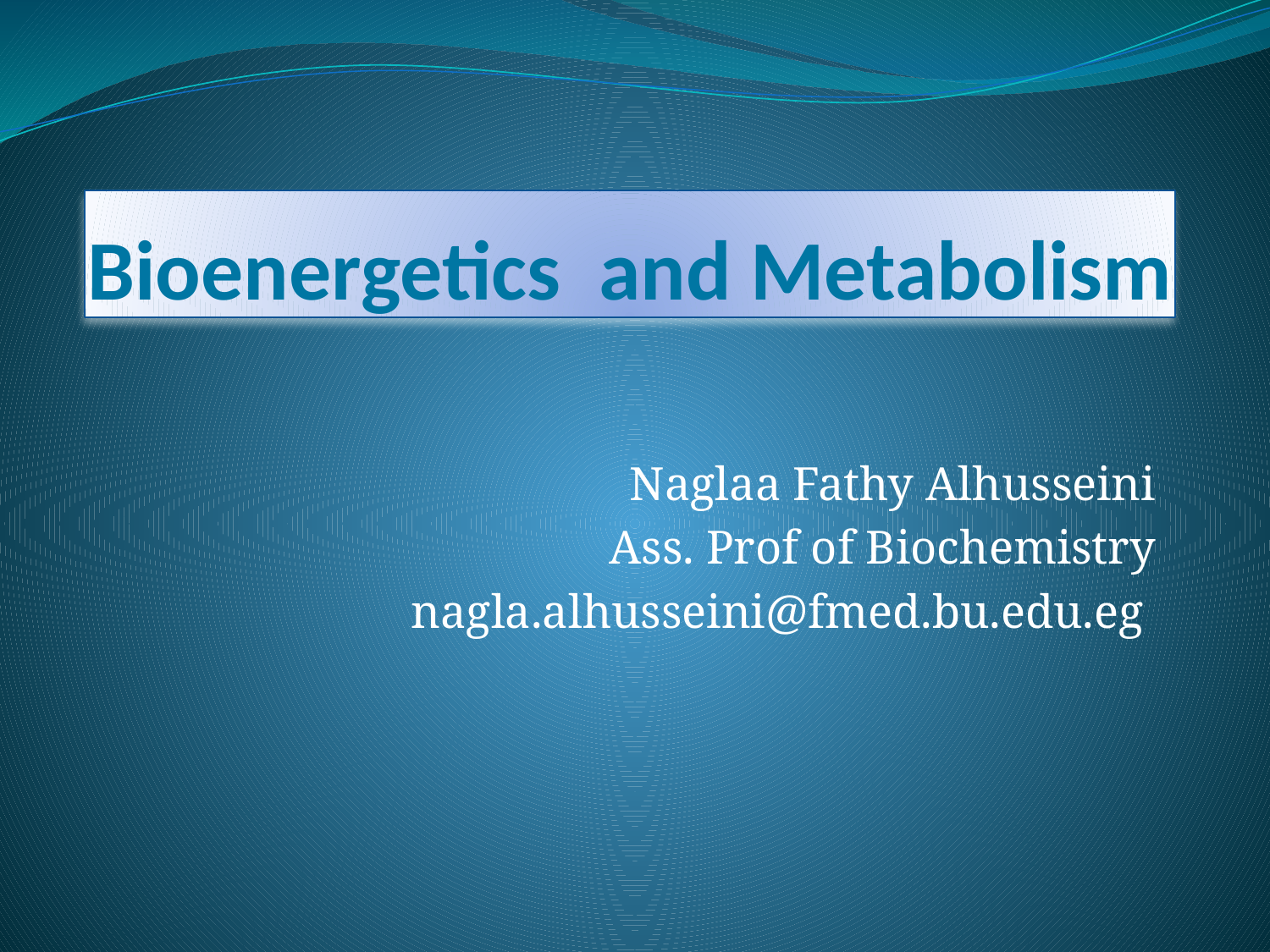

# Bioenergetics  and Metabolism
Naglaa Fathy Alhusseini
Ass. Prof of Biochemistry
nagla.alhusseini@fmed.bu.edu.eg